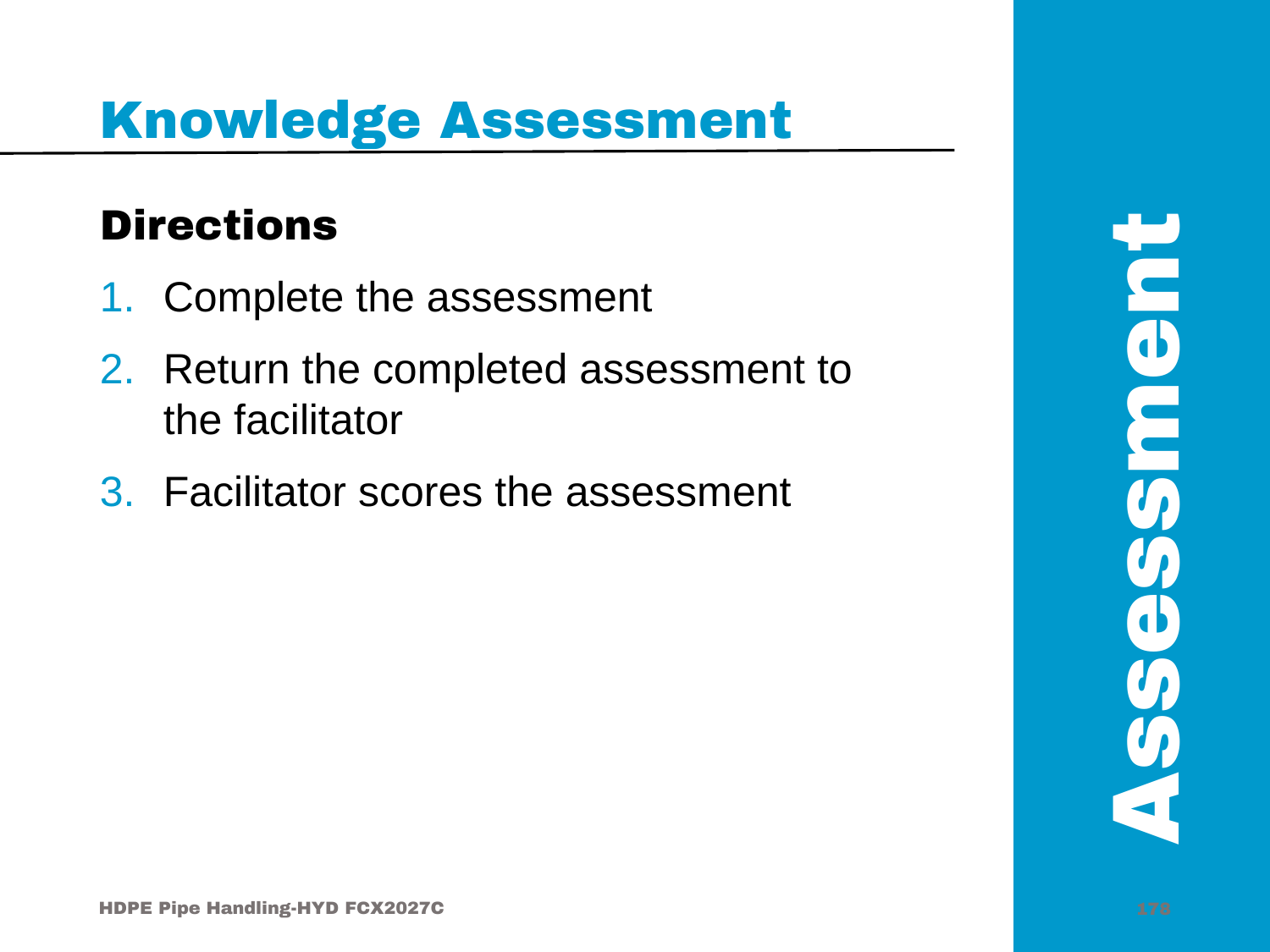

Knowledge Assessment
Directions
Complete the assessment
Return the completed assessment to   the facilitator
Facilitator scores the assessment
Assessment
HDPE Pipe Handling-HYD FCX2027C
	178